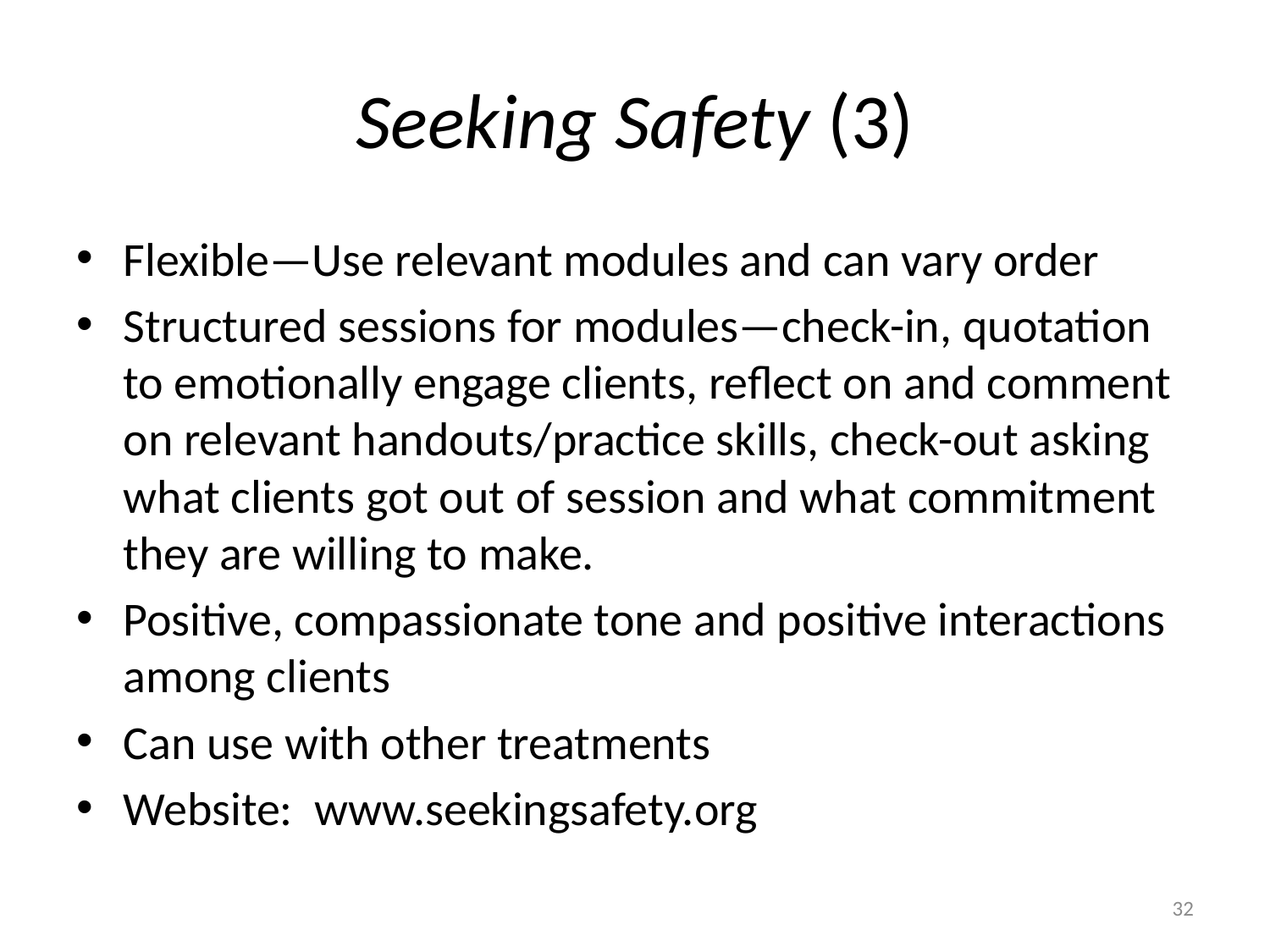

# Seeking Safety (3)
Flexible—Use relevant modules and can vary order
Structured sessions for modules—check-in, quotation to emotionally engage clients, reflect on and comment on relevant handouts/practice skills, check-out asking what clients got out of session and what commitment they are willing to make.
Positive, compassionate tone and positive interactions among clients
Can use with other treatments
Website:  www.seekingsafety.org
32